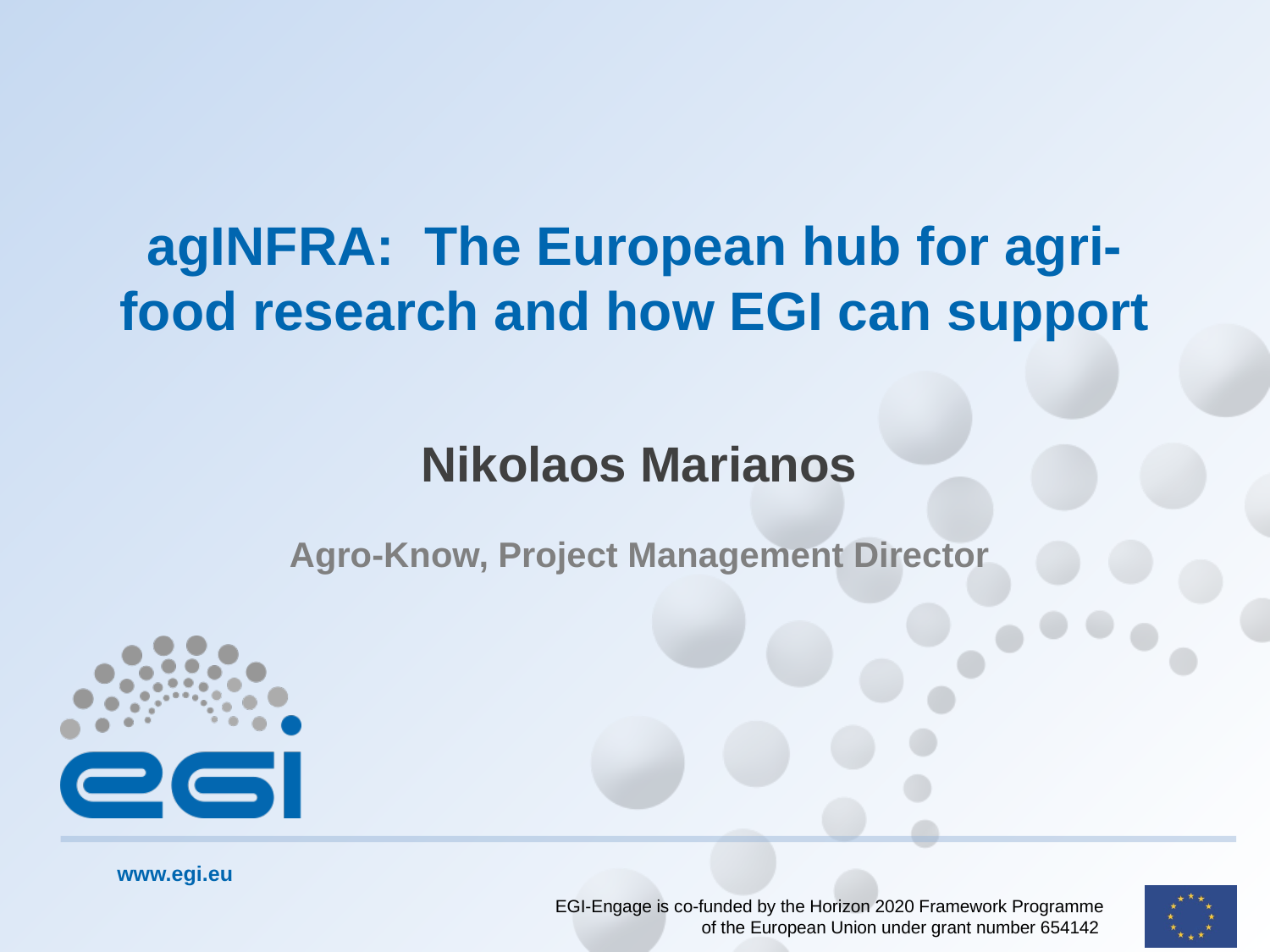

# agINFRA:  The European hub for agri-food research and how EGI can support
Nikolaos Marianos
Agro-Know, Project Management Director